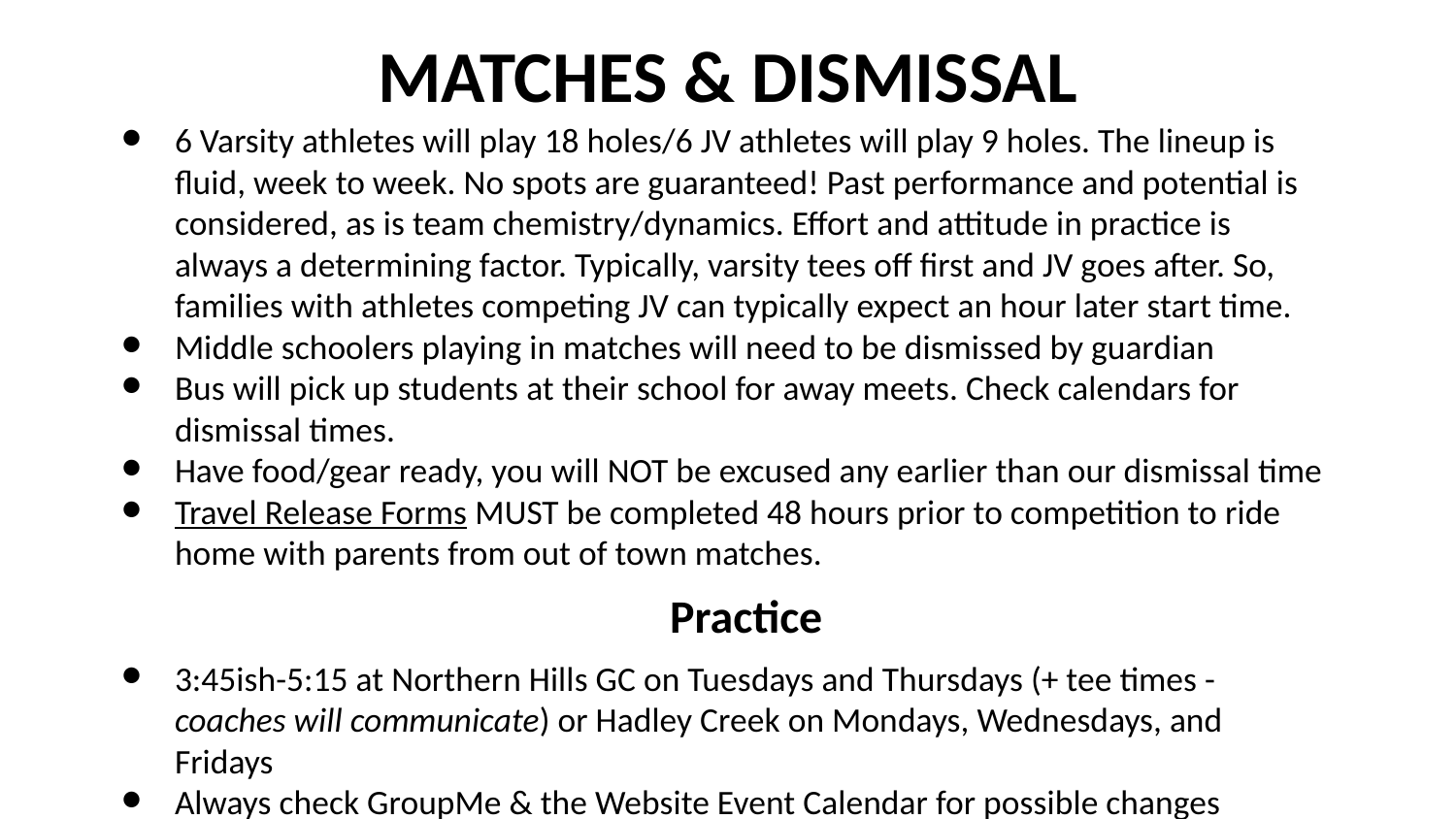

# MATCHES & DISMISSAL

6 Varsity athletes will play 18 holes/6 JV athletes will play 9 holes. The lineup is fluid, week to week. No spots are guaranteed! Past performance and potential is considered, as is team chemistry/dynamics. Effort and attitude in practice is always a determining factor. Typically, varsity tees off first and JV goes after. So, families with athletes competing JV can typically expect an hour later start time.
Middle schoolers playing in matches will need to be dismissed by guardian
Bus will pick up students at their school for away meets. Check calendars for dismissal times.
Have food/gear ready, you will NOT be excused any earlier than our dismissal time
Travel Release Forms MUST be completed 48 hours prior to competition to ride home with parents from out of town matches.
Practice
3:45ish-5:15 at Northern Hills GC on Tuesdays and Thursdays (+ tee times - coaches will communicate) or Hadley Creek on Mondays, Wednesdays, and Fridays
Always check GroupMe & the Website Event Calendar for possible changes